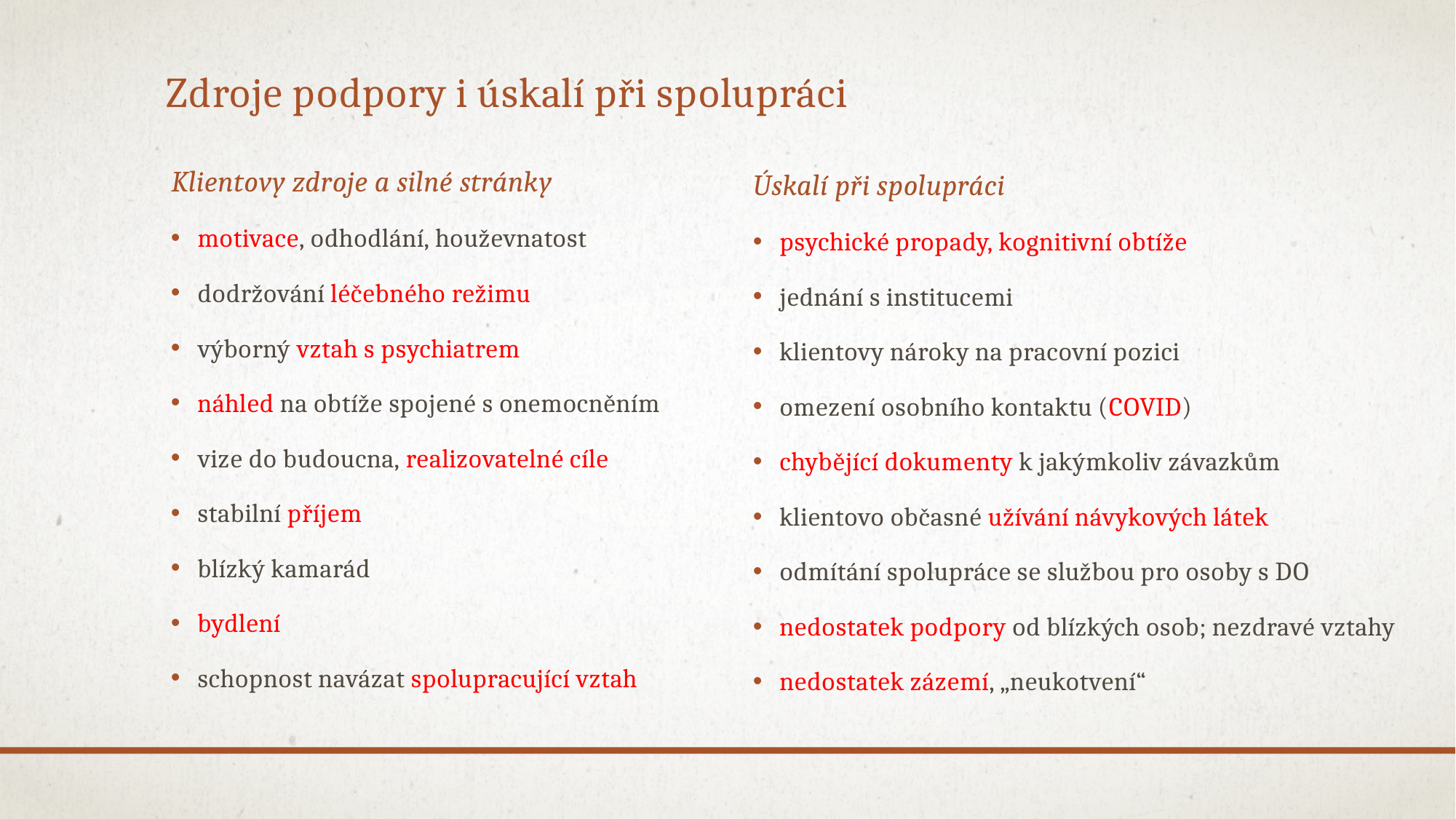

Zdroje podpory i úskalí při spolupráci
#
Klientovy zdroje a silné stránky
motivace, odhodlání, houževnatost
dodržování léčebného režimu
výborný vztah s psychiatrem
náhled na obtíže spojené s onemocněním
vize do budoucna, realizovatelné cíle
stabilní příjem
blízký kamarád
bydlení
schopnost navázat spolupracující vztah

Úskalí při spolupráci
psychické propady, kognitivní obtíže
jednání s institucemi
klientovy nároky na pracovní pozici
omezení osobního kontaktu (COVID)
chybějící dokumenty k jakýmkoliv závazkům
klientovo občasné užívání návykových látek
odmítání spolupráce se službou pro osoby s DO
nedostatek podpory od blízkých osob; nezdravé vztahy
nedostatek zázemí, „neukotvení“